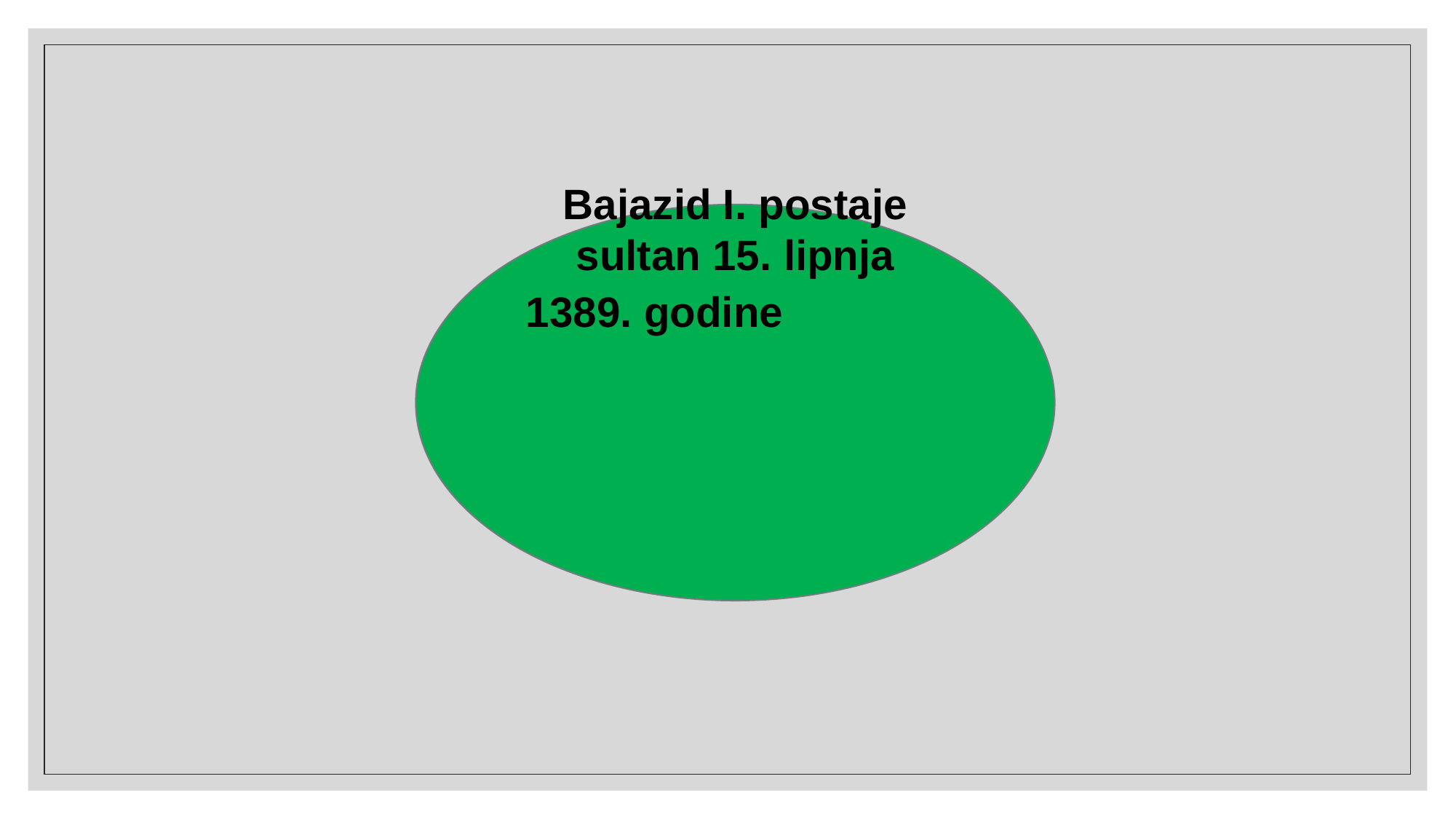

Bajazid I. postaje sultan 15. lipnja 1389. godine